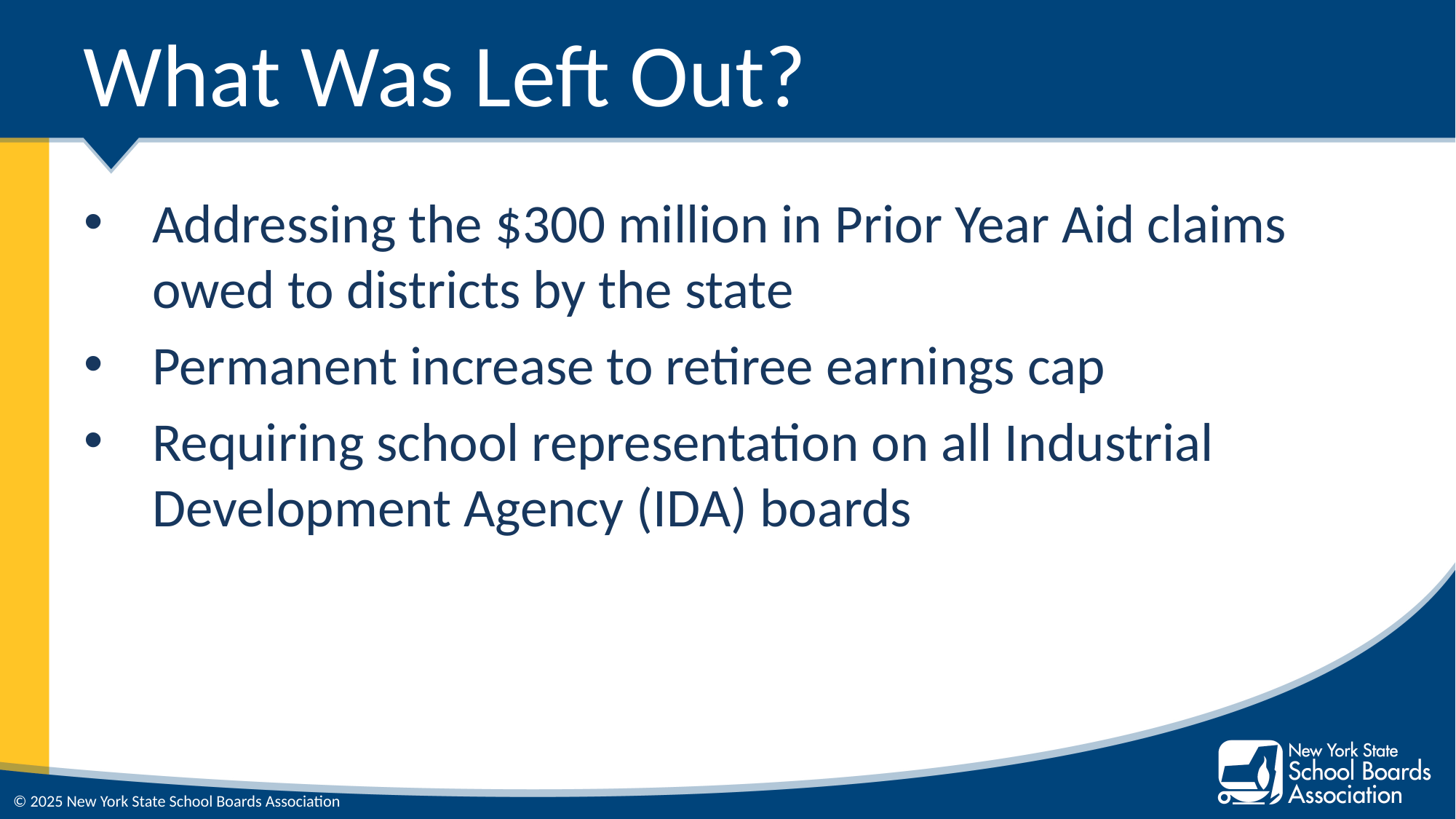

# What Was Left Out?
Addressing the $300 million in Prior Year Aid claims owed to districts by the state
Permanent increase to retiree earnings cap
Requiring school representation on all Industrial Development Agency (IDA) boards